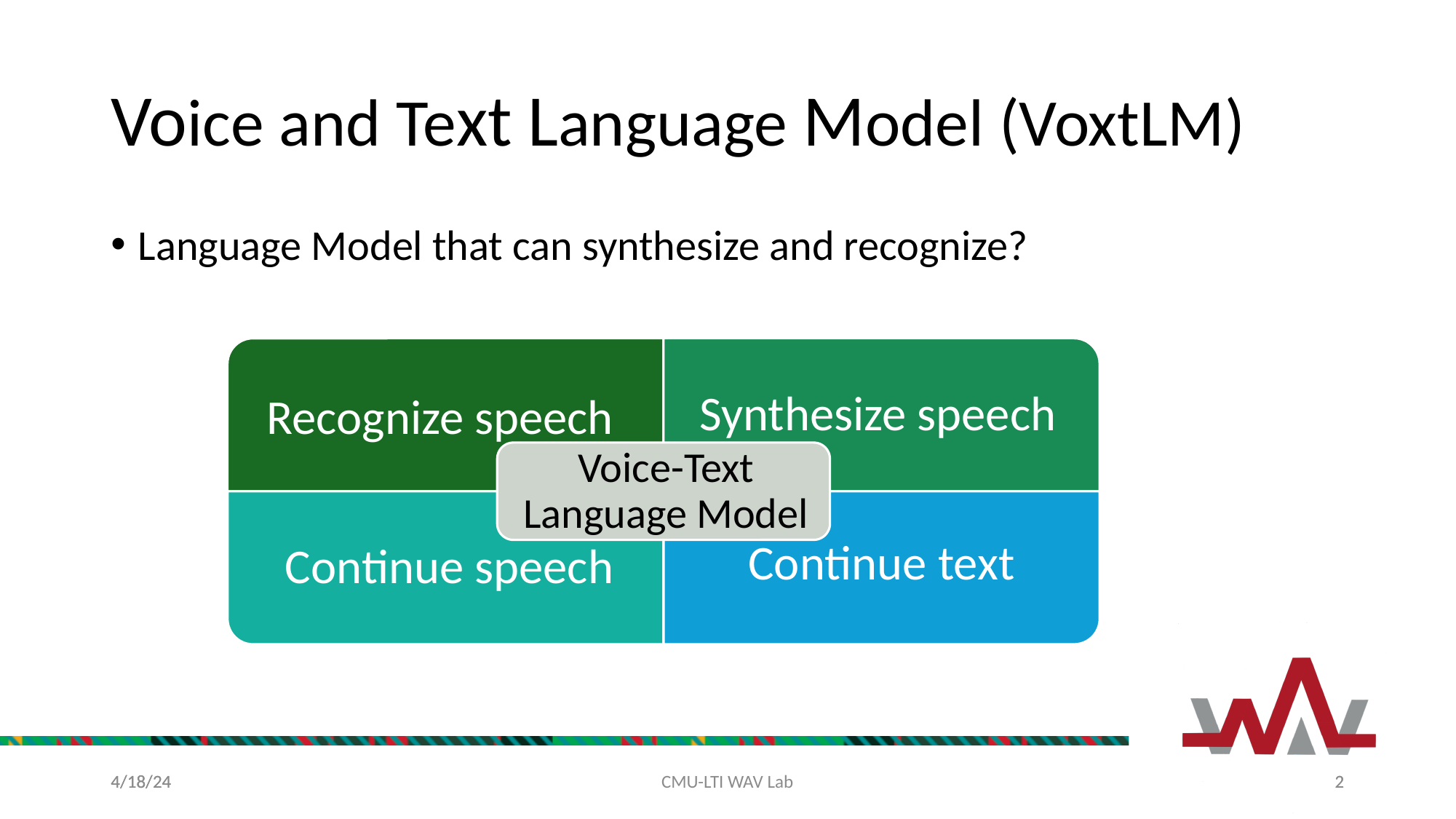

# Voice and Text Language Model (VoxtLM)
Language Model that can synthesize and recognize?

Recognize speech
Synthesize speech
Continue speech
Continue text
Voice-Text Language Model